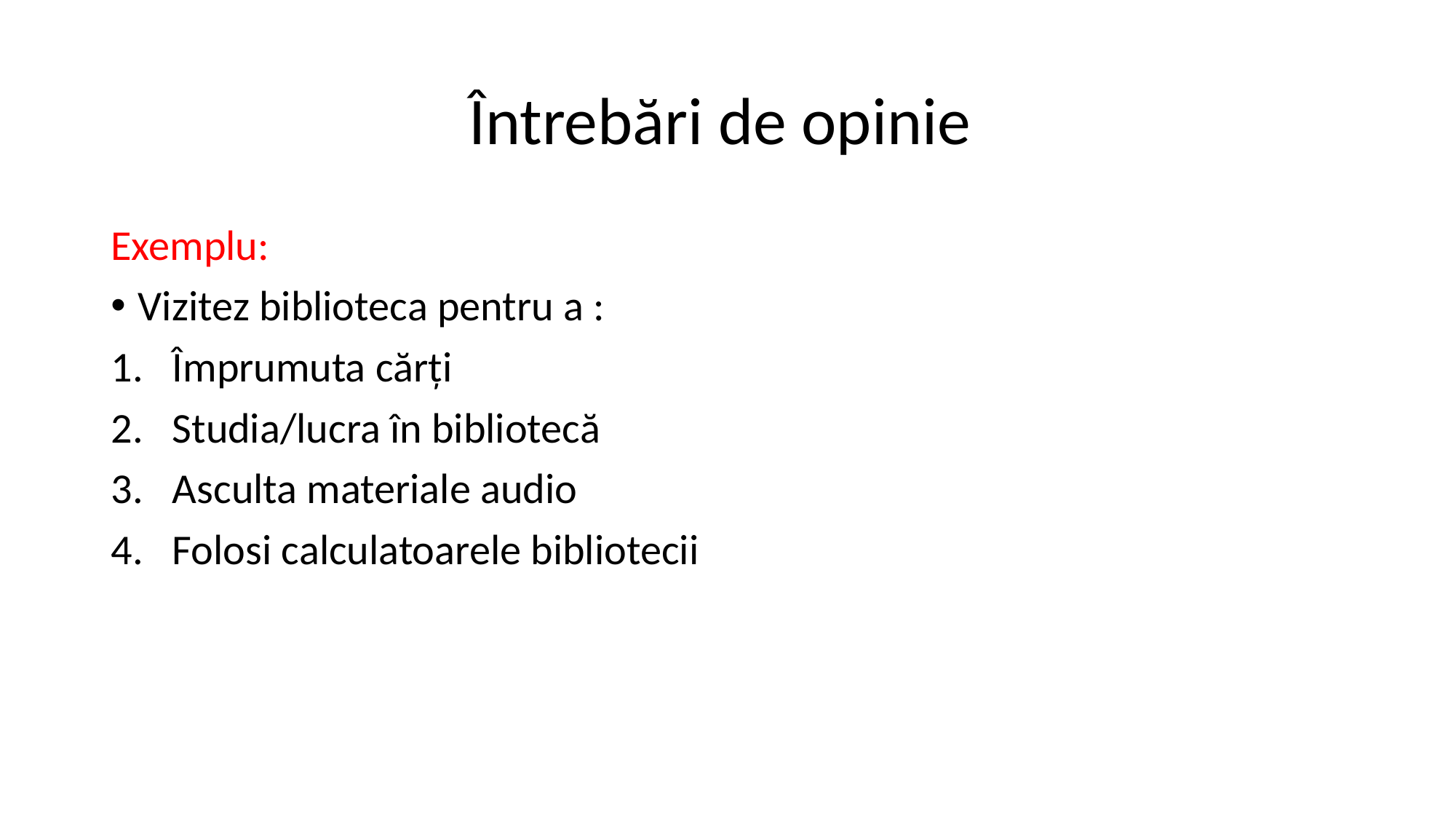

# Întrebări de opinie
Exemplu:
Vizitez biblioteca pentru a :
Împrumuta cărți
Studia/lucra în bibliotecă
Asculta materiale audio
Folosi calculatoarele bibliotecii